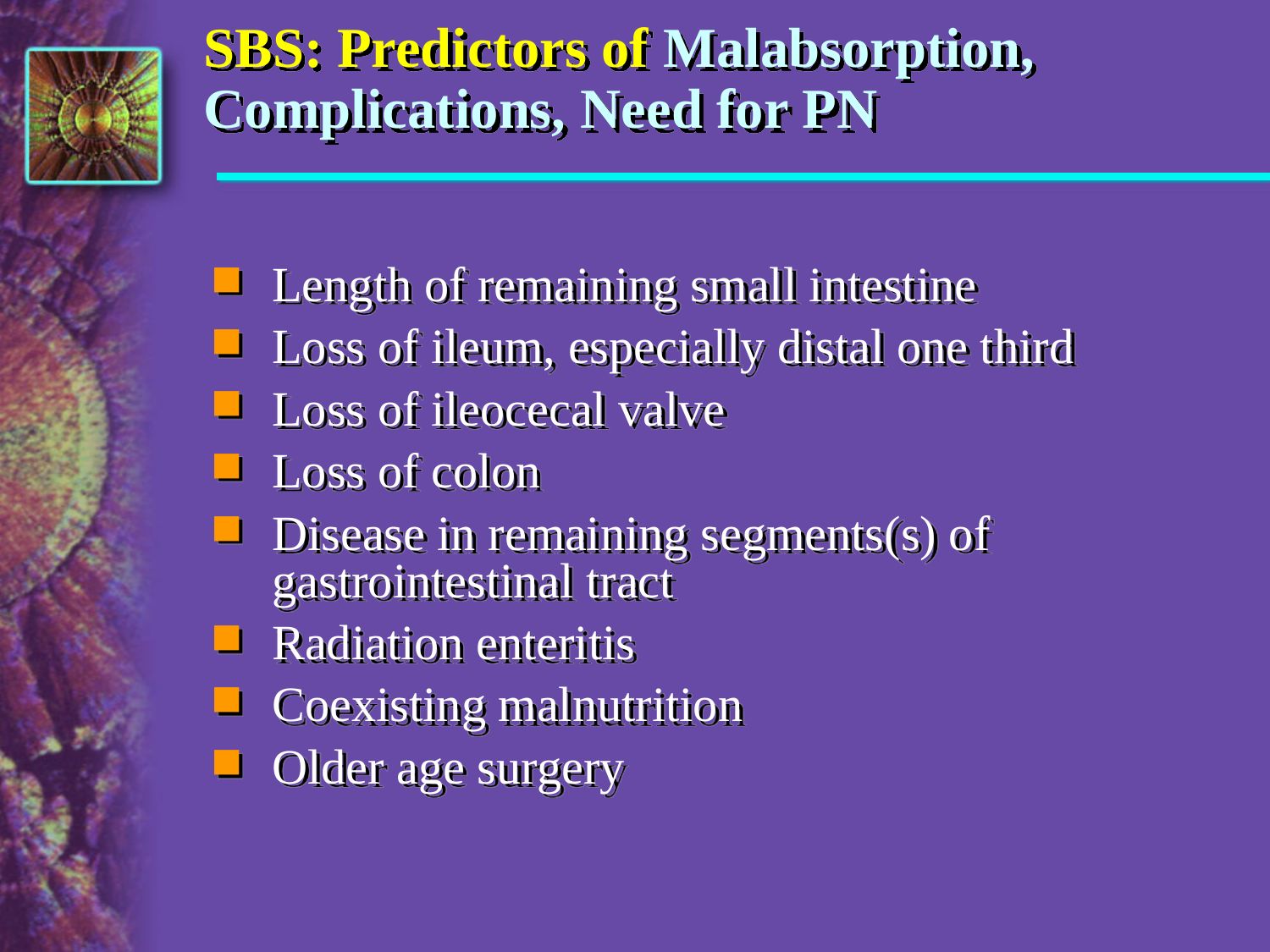

# SBS: Predictors of Malabsorption,  Complications, Need for PN
Length of remaining small intestine
Loss of ileum, especially distal one third
Loss of ileocecal valve
Loss of colon
Disease in remaining segments(s) of gastrointestinal tract
Radiation enteritis
Coexisting malnutrition
Older age surgery